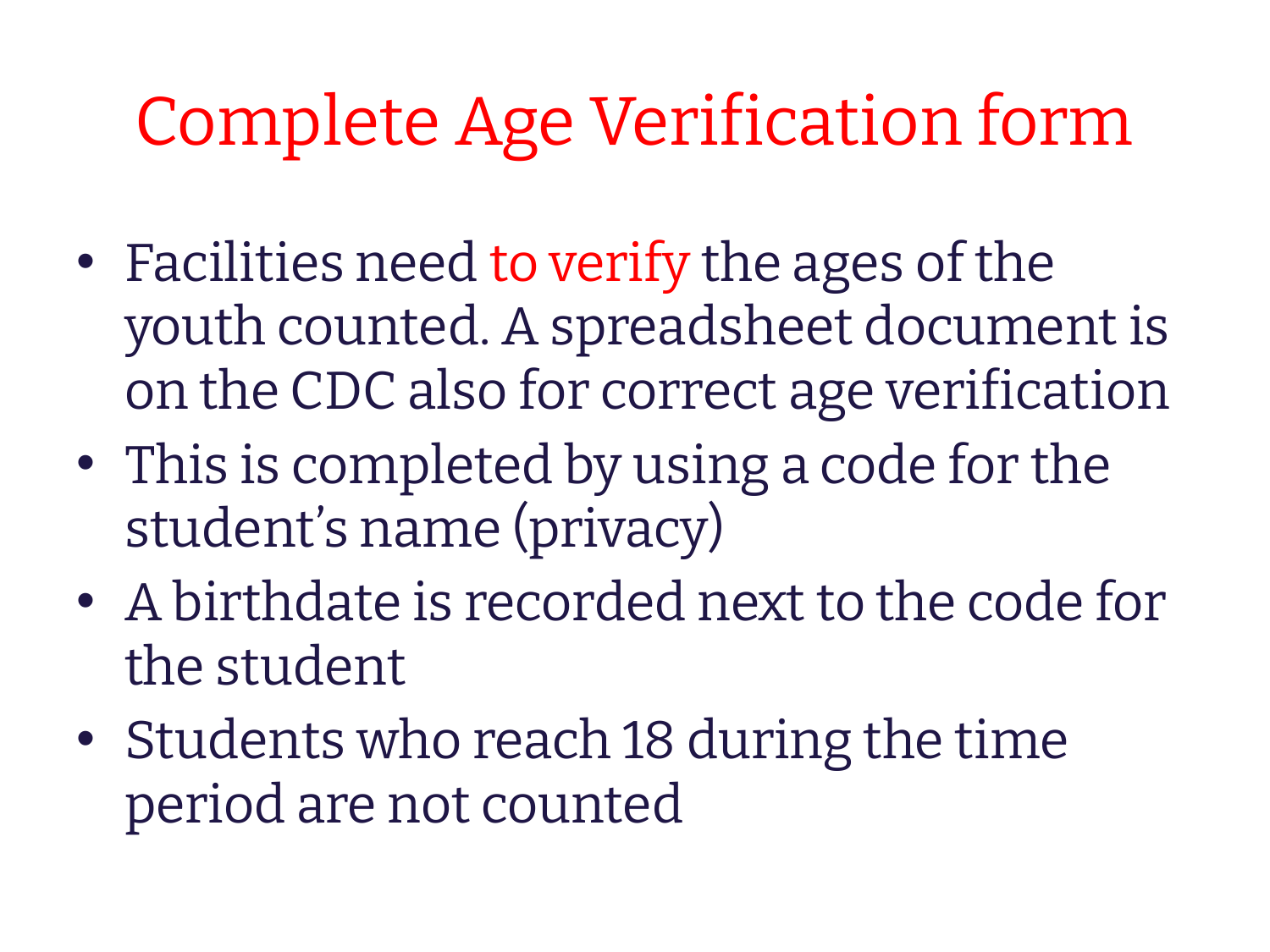

# Complete Age Verification form
Facilities need to verify the ages of the youth counted. A spreadsheet document is on the CDC also for correct age verification
This is completed by using a code for the student’s name (privacy)
A birthdate is recorded next to the code for the student
Students who reach 18 during the time period are not counted